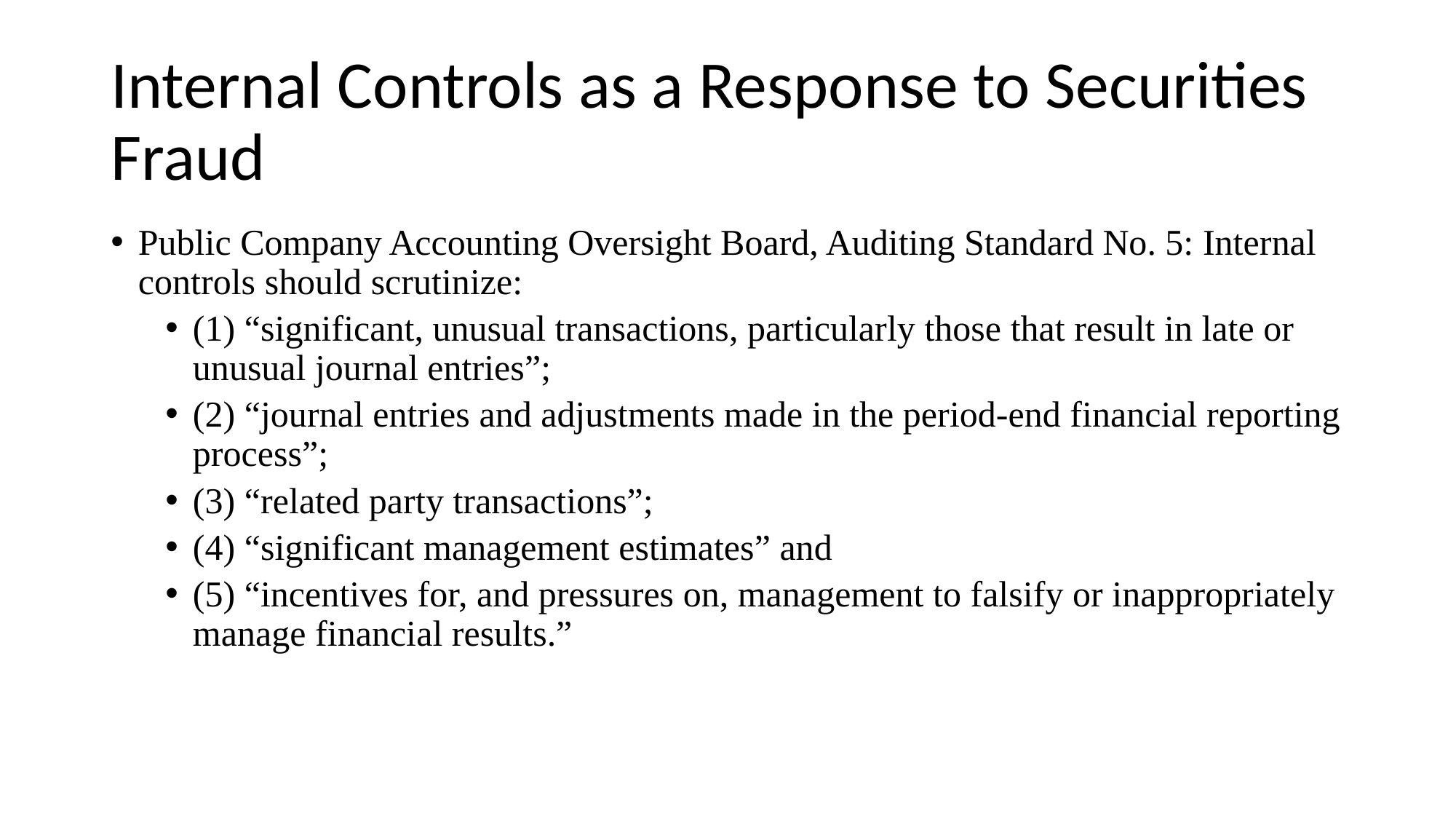

# Internal Controls as a Response to Securities Fraud
Public Company Accounting Oversight Board, Auditing Standard No. 5: Internal controls should scrutinize:
(1) “significant, unusual transactions, particularly those that result in late or unusual journal entries”;
(2) “journal entries and adjustments made in the period-end financial reporting process”;
(3) “related party transactions”;
(4) “significant management estimates” and
(5) “incentives for, and pressures on, management to falsify or inappropriately manage financial results.”